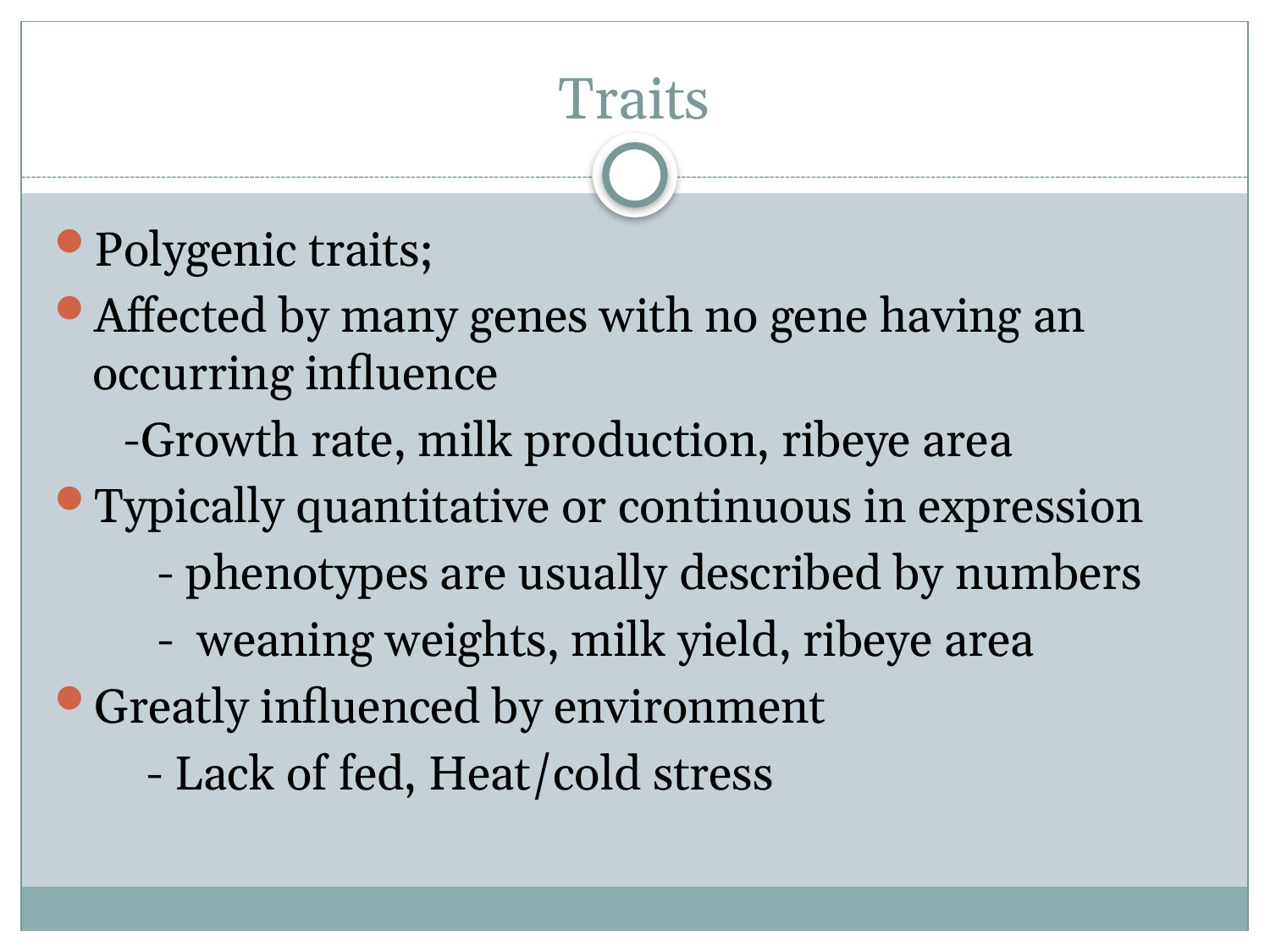

# Traits
Polygenic traits;
Affected by many genes with no gene having an occurring influence
      -Growth rate, milk production, ribeye area
Typically quantitative or continuous in expression
         - phenotypes are usually described by numbers
         -  weaning weights, milk yield, ribeye area
Greatly influenced by environment
        - Lack of fed, Heat/cold stress